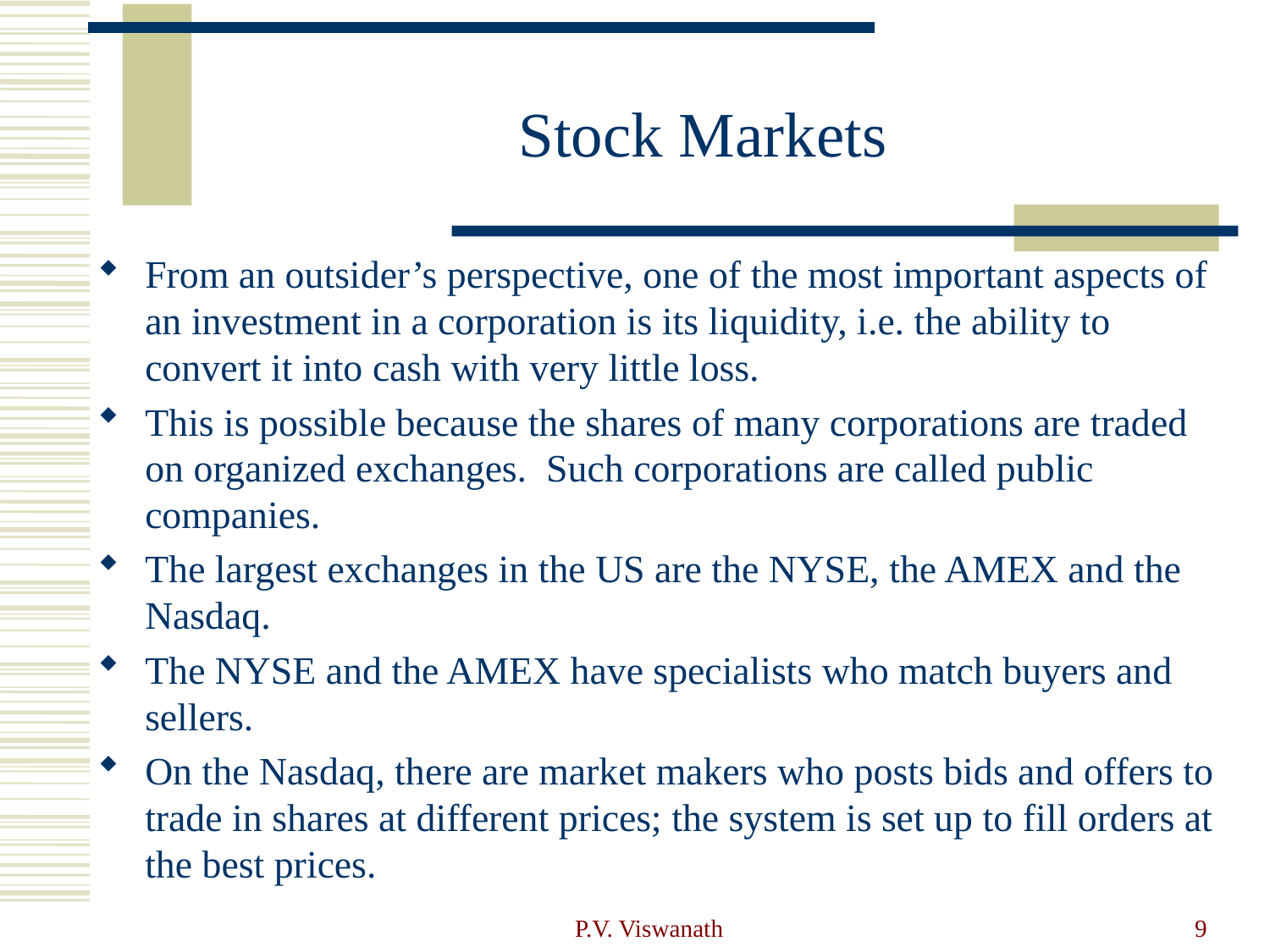

# Stock Markets
From an outsider’s perspective, one of the most important aspects of an investment in a corporation is its liquidity, i.e. the ability to convert it into cash with very little loss.
This is possible because the shares of many corporations are traded on organized exchanges.  Such corporations are called public companies.
The largest exchanges in the US are the NYSE, the AMEX and the Nasdaq.
The NYSE and the AMEX have specialists who match buyers and sellers.
On the Nasdaq, there are market makers who posts bids and offers to trade in shares at different prices; the system is set up to fill orders at the best prices.
P.V. Viswanath
9